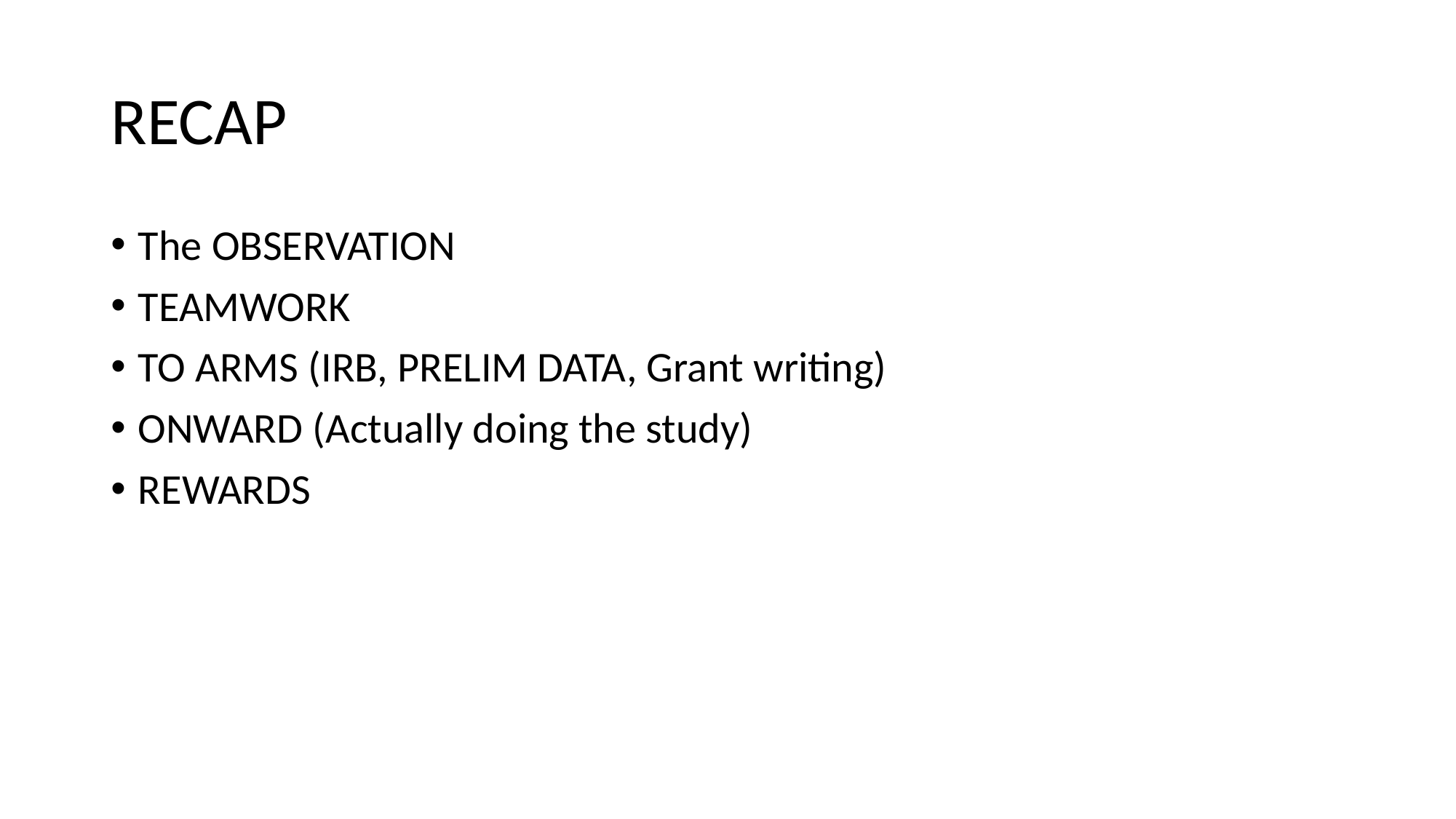

# RECAP
The OBSERVATION
TEAMWORK
TO ARMS (IRB, PRELIM DATA, Grant writing)
ONWARD (Actually doing the study)
REWARDS